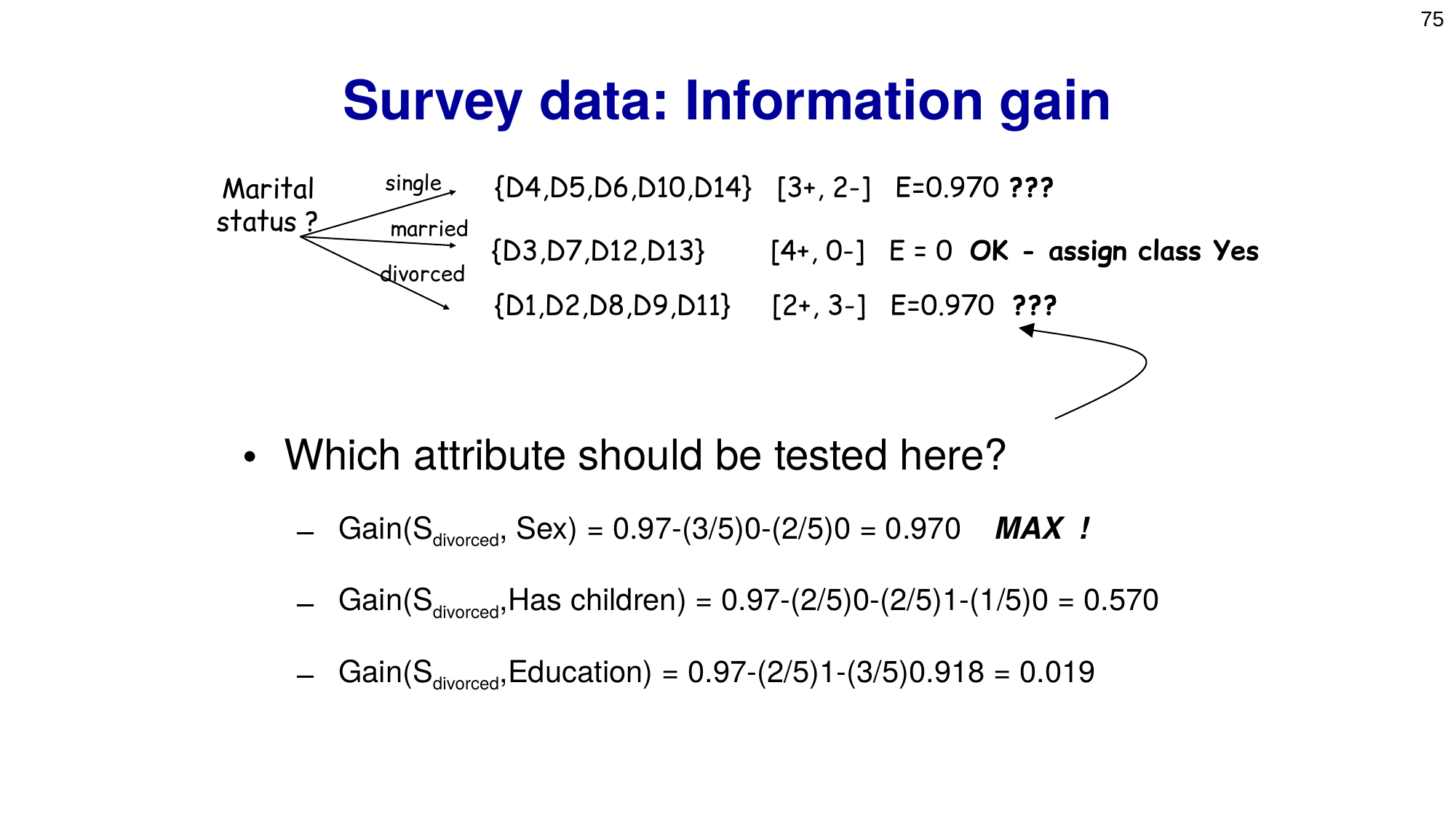

75
# Survey data: Information gain
single
{D4,D5,D6,D10,D14}   [3+, 2-]   E=0.970 ???
Marital
status ?

married
{D3,D7,D12,D13}        [4+, 0-]   E = 0  OK - assign class Yes

divorced
{D1,D2,D8,D9,D11}     [2+, 3-]   E=0.970  ???

Which attribute should be tested here?
Gain(Sdivorced, Sex) = 0.97-(3/5)0-(2/5)0 = 0.970    MAX  !
Gain(Sdivorced,Has children) = 0.97-(2/5)0-(2/5)1-(1/5)0 = 0.570
Gain(Sdivorced,Education) = 0.97-(2/5)1-(3/5)0.918 = 0.019